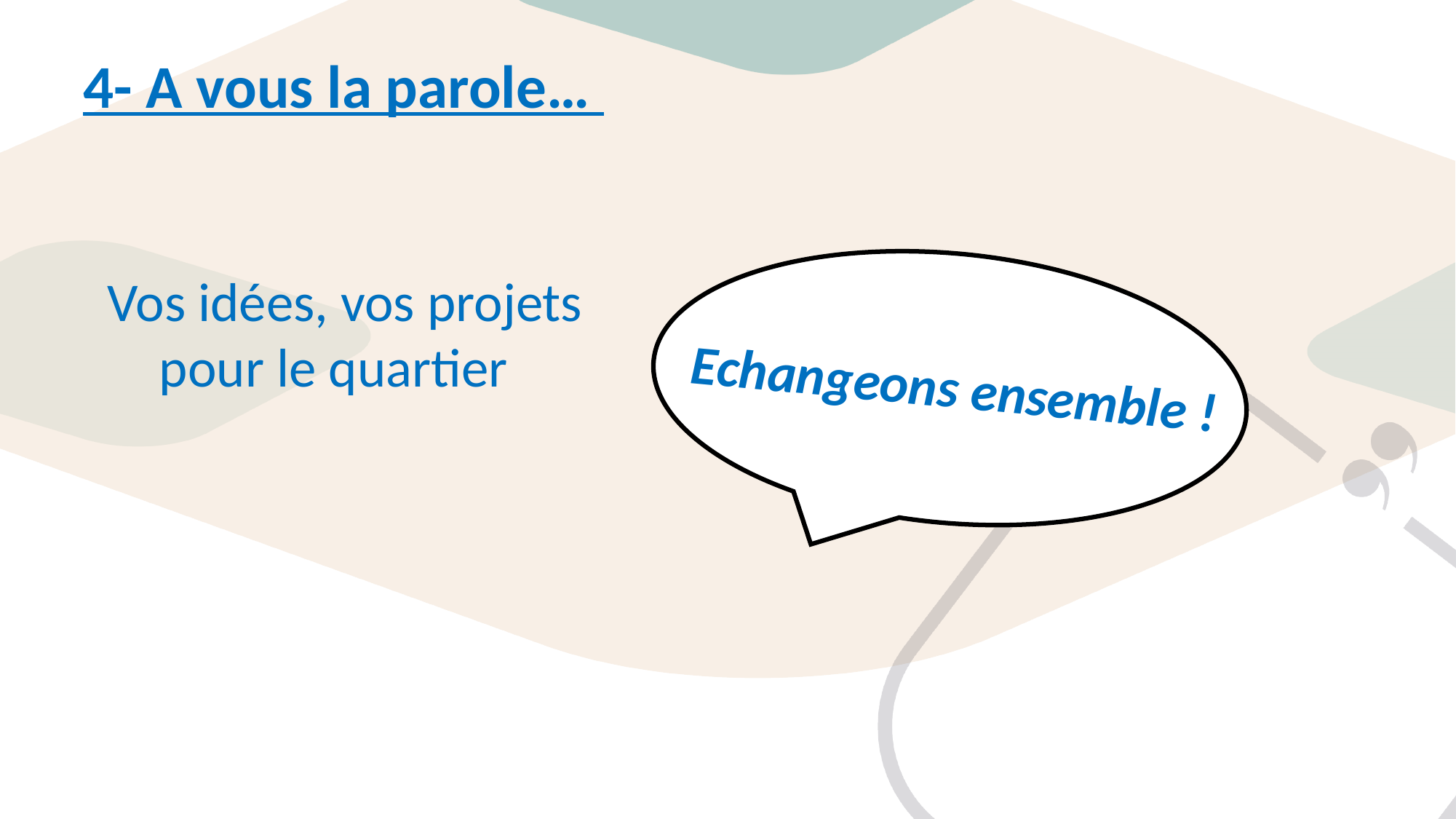

4- A vous la parole…

Vos idées, vos projets pour le quartier
# Echangeons ensemble !